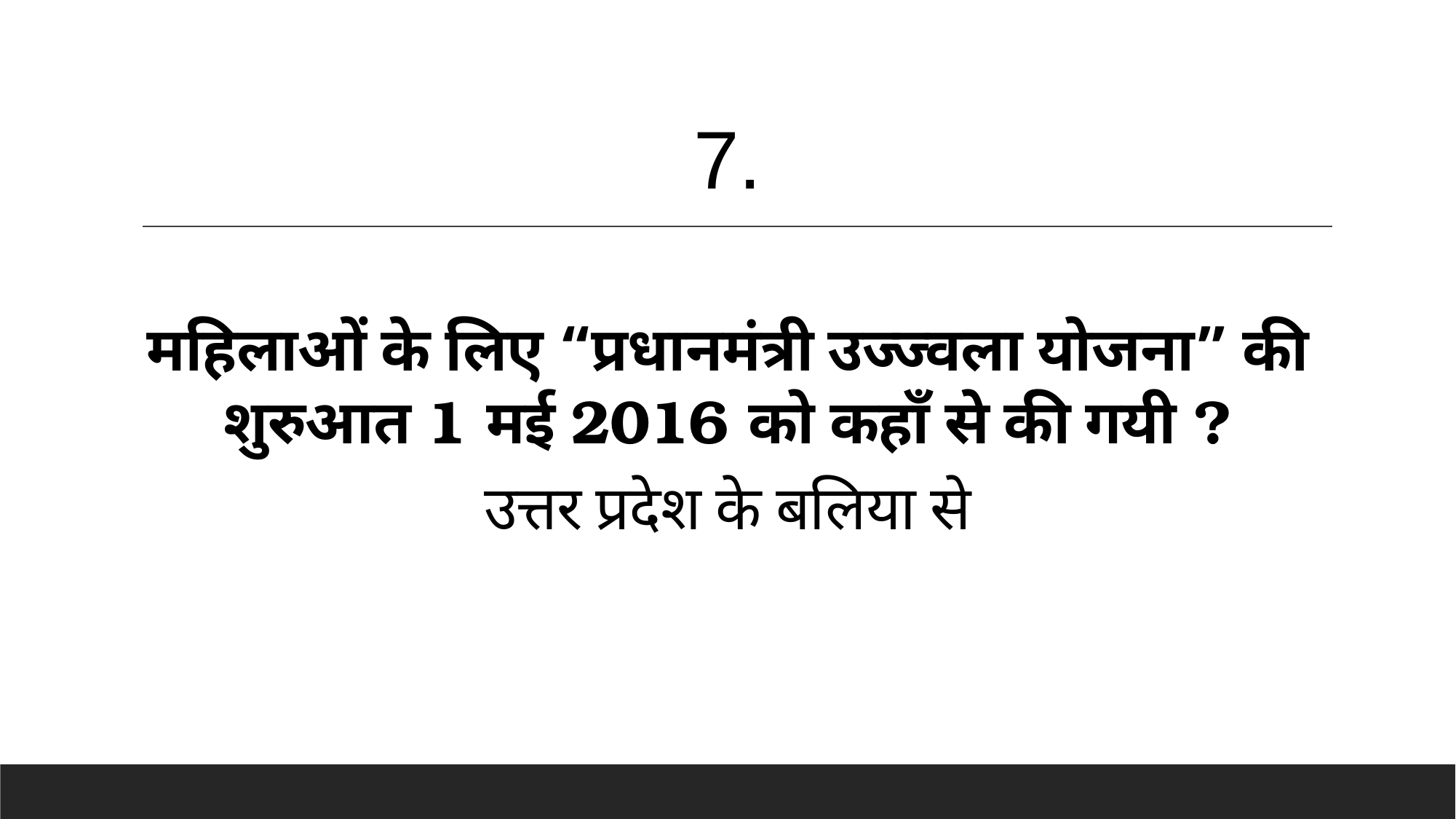

7.
# महिलाओं के लिए “प्रधानमंत्री उज्ज्वला योजना” की शुरुआत 1 मई 2016 को कहाँ से की गयी ?
उत्तर प्रदेश के बलिया से